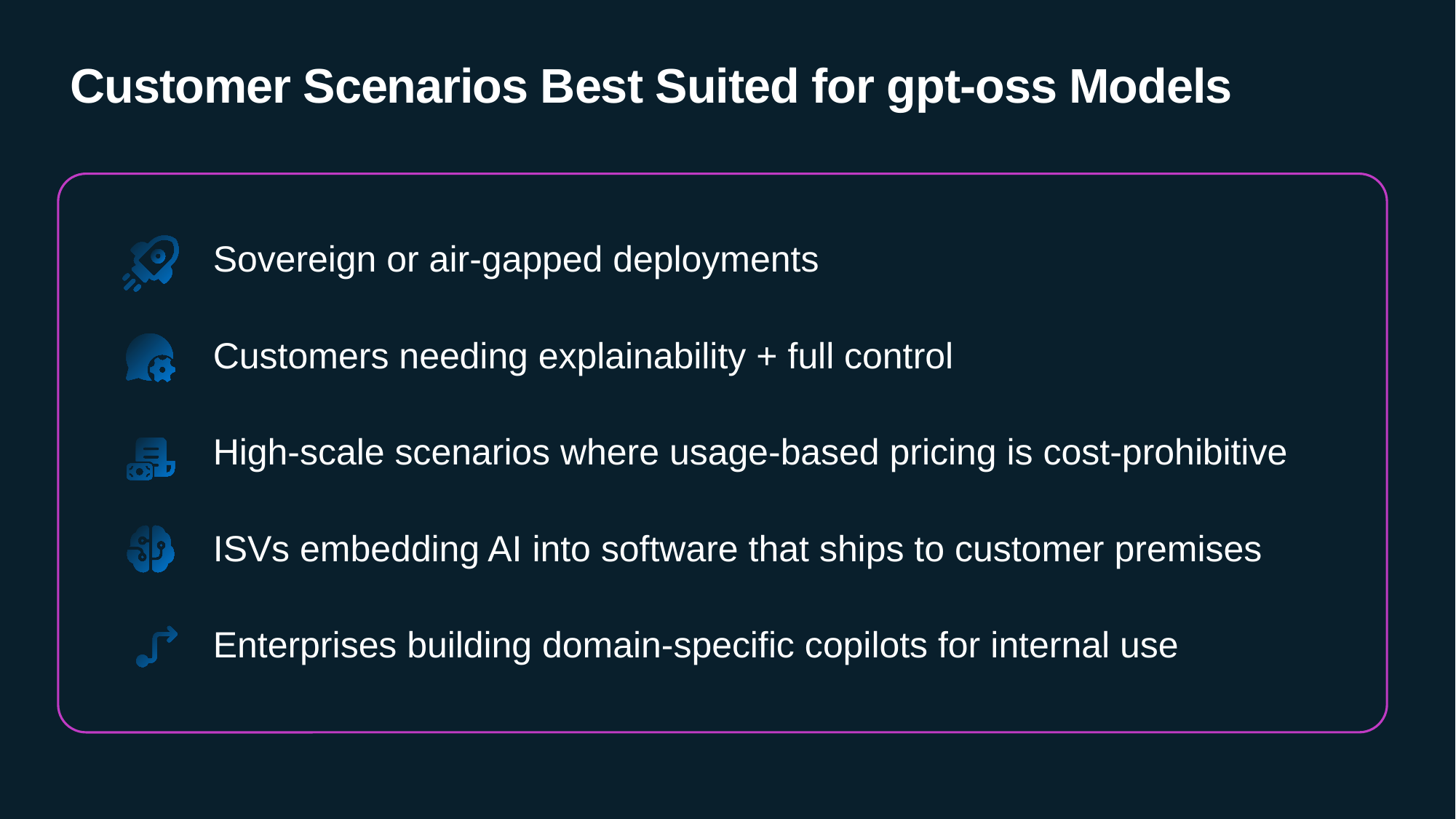

# Customer Scenarios Best Suited for gpt-oss Models

Sovereign or air-gapped deployments

Customers needing explainability + full control

High-scale scenarios where usage-based pricing is cost-prohibitive

ISVs embedding AI into software that ships to customer premises

Enterprises building domain-specific copilots for internal use